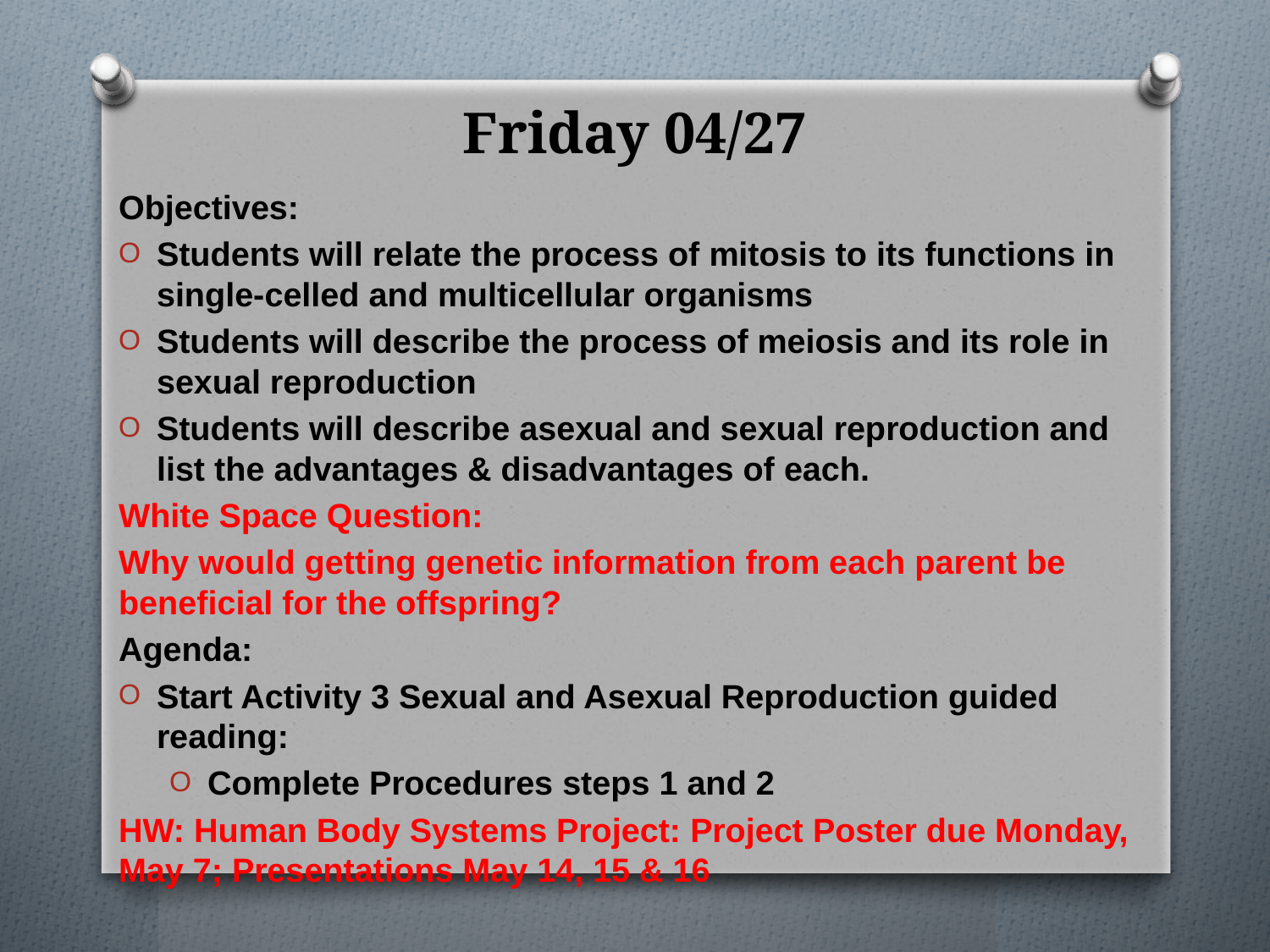

# Friday 04/27
Objectives:
Students will relate the process of mitosis to its functions in single-celled and multicellular organisms
Students will describe the process of meiosis and its role in sexual reproduction
Students will describe asexual and sexual reproduction and list the advantages & disadvantages of each.
White Space Question:
Why would getting genetic information from each parent be beneficial for the offspring?
Agenda:
Start Activity 3 Sexual and Asexual Reproduction guided reading:
Complete Procedures steps 1 and 2
HW: Human Body Systems Project: Project Poster due Monday, May 7; Presentations May 14, 15 & 16